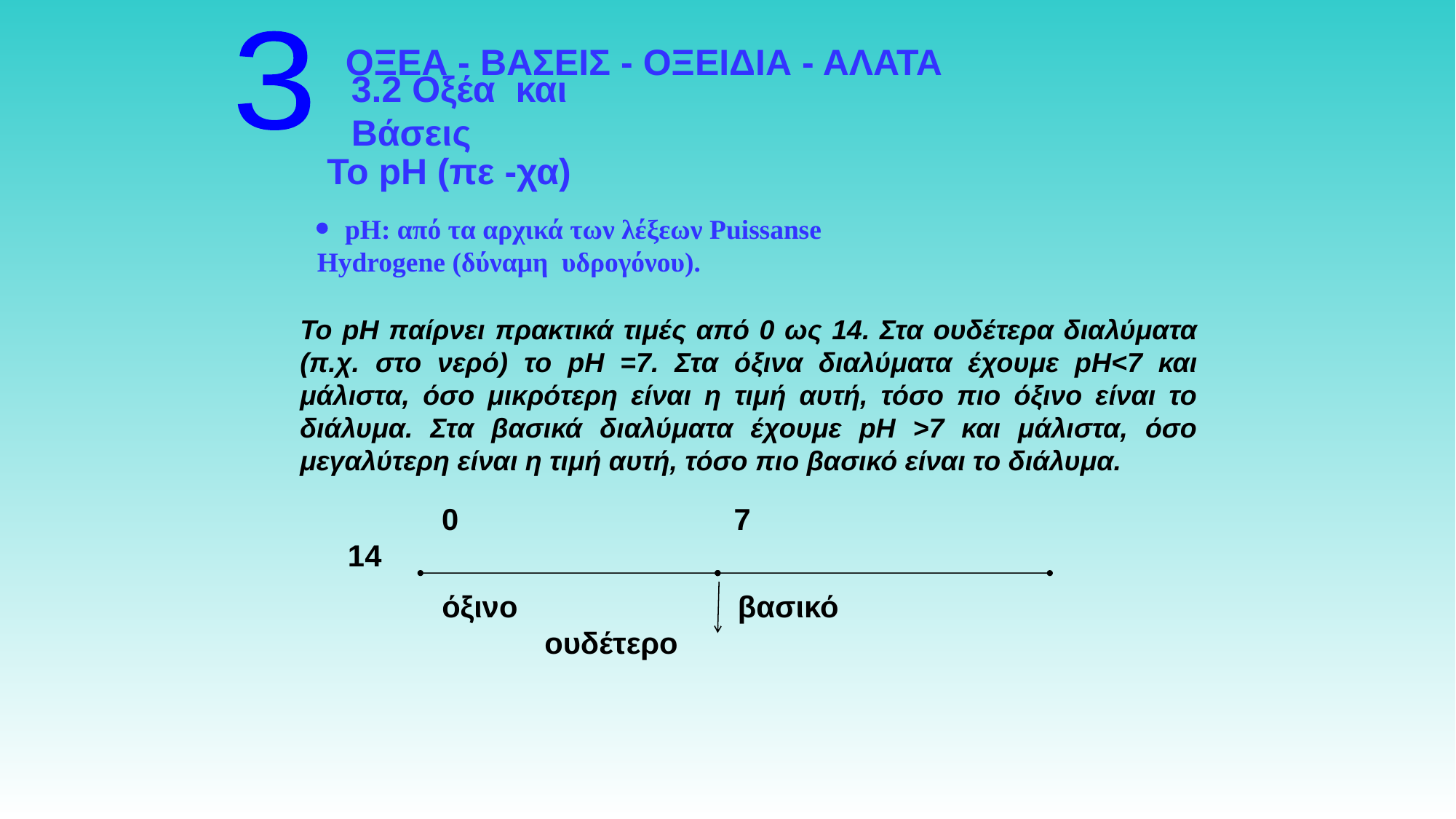

3
ΟΞΕΑ - ΒΑΣΕΙΣ - ΟΞΕΙΔΙΑ - ΑΛΑΤΑ
3.2 Οξέα  και Βάσεις
Το pH (πε -χα)
•  pH: από τα αρχικά των λέξεων Puissanse Hydrogene (δύναμη  υδρογόνου).
Το pH παίρνει πρακτικά τιμές από 0 ως 14. Στα ουδέτερα διαλύματα (π.χ. στο νερό) το pH =7. Στα όξινα διαλύματα έχουμε pH<7 και μάλιστα, όσο μικρότερη είναι η τιμή αυτή, τόσο πιο όξινο είναι το διάλυμα. Στα βασικά διαλύματα έχουμε pH >7 και μάλιστα, όσο μεγαλύτερη είναι η τιμή αυτή, τόσο πιο βασικό είναι το διάλυμα.
           0  		         7			        14

                     όξινο		         βασικό
            	            ουδέτερο